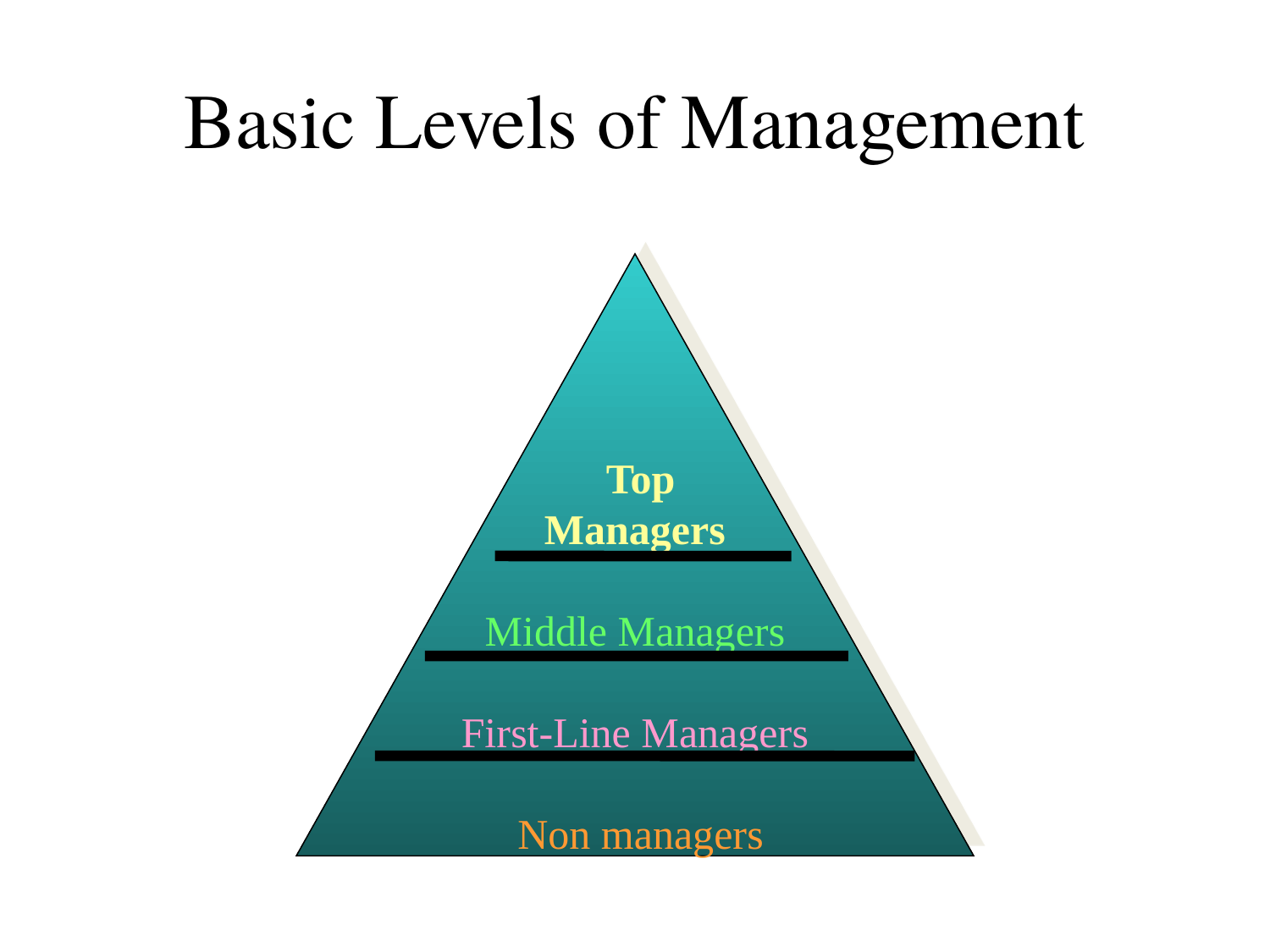

# Basic Levels of Management
Top
Managers

Middle Managers

First-Line Managers

Non managers